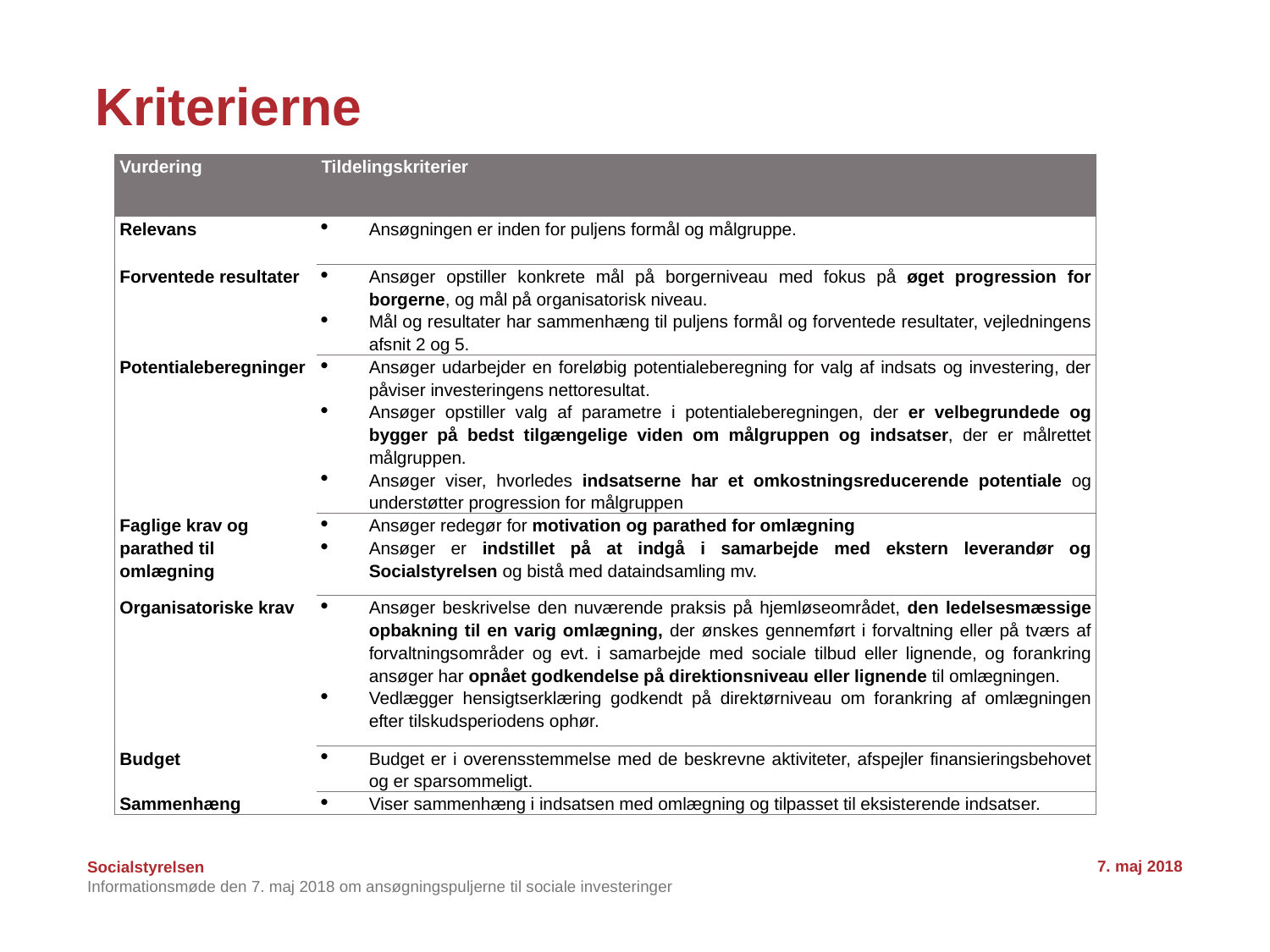

# Kriterierne
| Vurdering | Tildelingskriterier |
| --- | --- |
| Relevans | Ansøgningen er inden for puljens formål og målgruppe. |
| Forventede resultater | Ansøger opstiller konkrete mål på borgerniveau med fokus på øget progression for borgerne, og mål på organisatorisk niveau. Mål og resultater har sammenhæng til puljens formål og forventede resultater, vejledningens afsnit 2 og 5. |
| Potentialeberegninger | Ansøger udarbejder en foreløbig potentialeberegning for valg af indsats og investering, der påviser investeringens nettoresultat. Ansøger opstiller valg af parametre i potentialeberegningen, der er velbegrundede og bygger på bedst tilgængelige viden om målgruppen og indsatser, der er målrettet målgruppen. Ansøger viser, hvorledes indsatserne har et omkostningsreducerende potentiale og understøtter progression for målgruppen |
| Faglige krav og parathed til omlægning | Ansøger redegør for motivation og parathed for omlægning Ansøger er indstillet på at indgå i samarbejde med ekstern leverandør og Socialstyrelsen og bistå med dataindsamling mv. |
| Organisatoriske krav | Ansøger beskrivelse den nuværende praksis på hjemløseområdet, den ledelsesmæssige opbakning til en varig omlægning, der ønskes gennemført i forvaltning eller på tværs af forvaltningsområder og evt. i samarbejde med sociale tilbud eller lignende, og forankring ansøger har opnået godkendelse på direktionsniveau eller lignende til omlægningen. Vedlægger hensigtserklæring godkendt på direktørniveau om forankring af omlægningen efter tilskudsperiodens ophør. |
| Budget | Budget er i overensstemmelse med de beskrevne aktiviteter, afspejler finansieringsbehovet og er sparsommeligt. |
| Sammenhæng | Viser sammenhæng i indsatsen med omlægning og tilpasset til eksisterende indsatser. |

7. maj 2018
Informationsmøde den 7. maj 2018 om ansøgningspuljerne til sociale investeringer
14